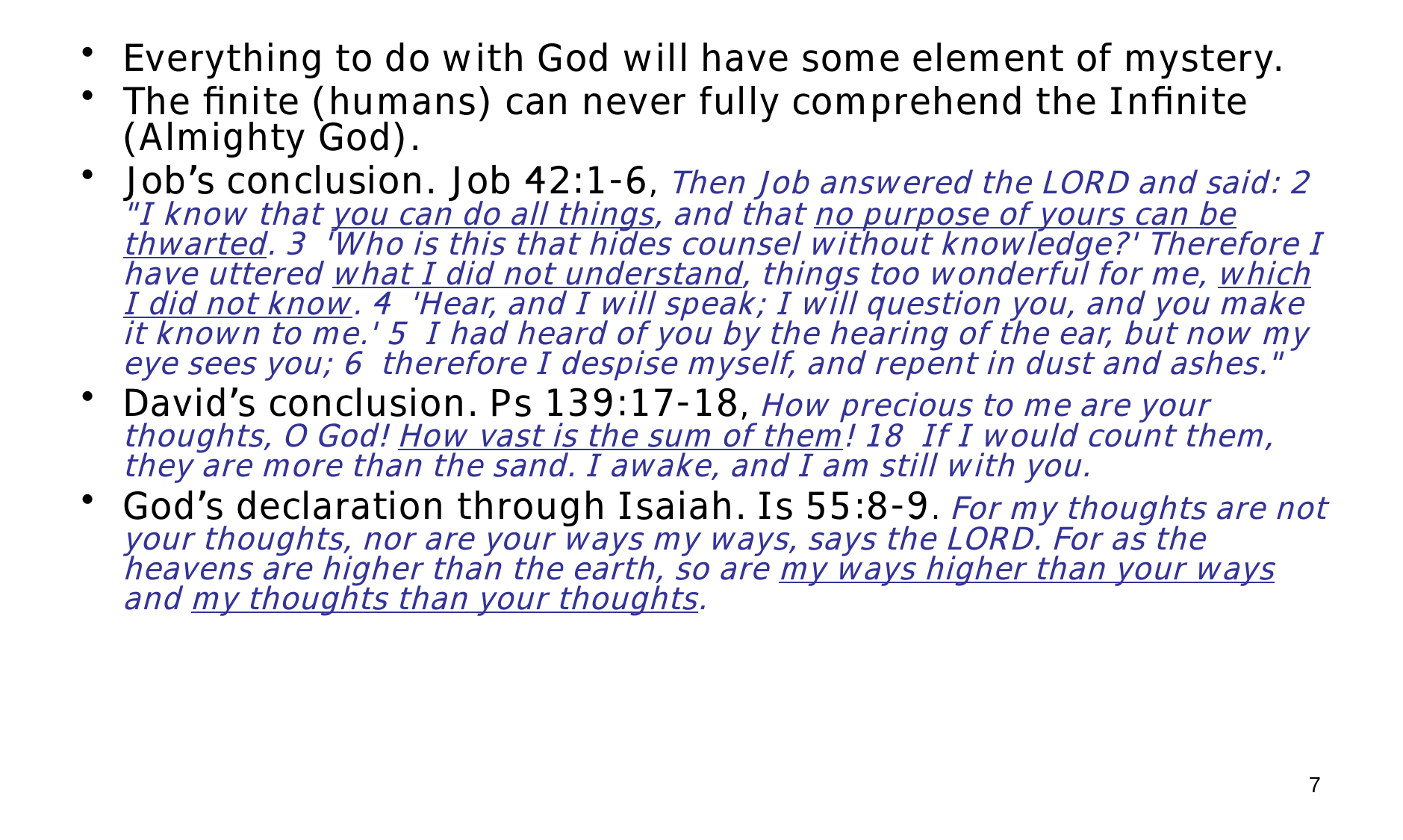

Everything to do with God will have some element of mystery.
The finite (humans) can never fully comprehend the Infinite (Almighty God).
Job’s conclusion. Job 42:1-6, Then Job answered the LORD and said: 2  "I know that you can do all things, and that no purpose of yours can be thwarted. 3  'Who is this that hides counsel without knowledge?' Therefore I have uttered what I did not understand, things too wonderful for me, which I did not know. 4  'Hear, and I will speak; I will question you, and you make it known to me.' 5  I had heard of you by the hearing of the ear, but now my eye sees you; 6  therefore I despise myself, and repent in dust and ashes."
David’s conclusion. Ps 139:17-18, How precious to me are your thoughts, O God! How vast is the sum of them! 18  If I would count them, they are more than the sand. I awake, and I am still with you.
God’s declaration through Isaiah. Is 55:8-9. For my thoughts are not your thoughts, nor are your ways my ways, says the LORD. For as the heavens are higher than the earth, so are my ways higher than your ways and my thoughts than your thoughts.
7